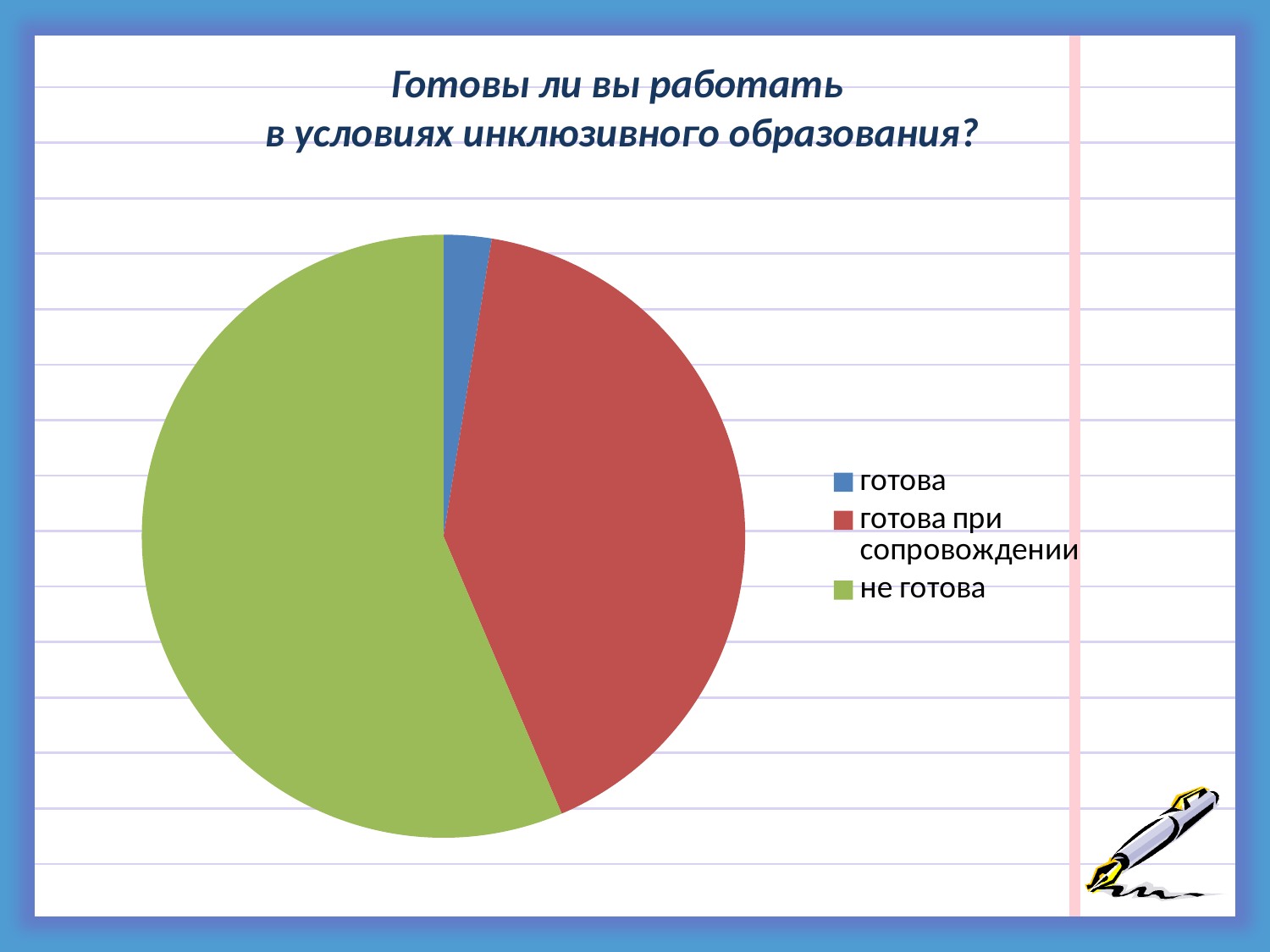

# Готовы ли вы работать в условиях инклюзивного образования?

### Chart

| Category | Столбец1 |
|---|---|
| готова | 1.0 |
| готова при сопровождении | 16.0 |
| не готова | 22.0 |